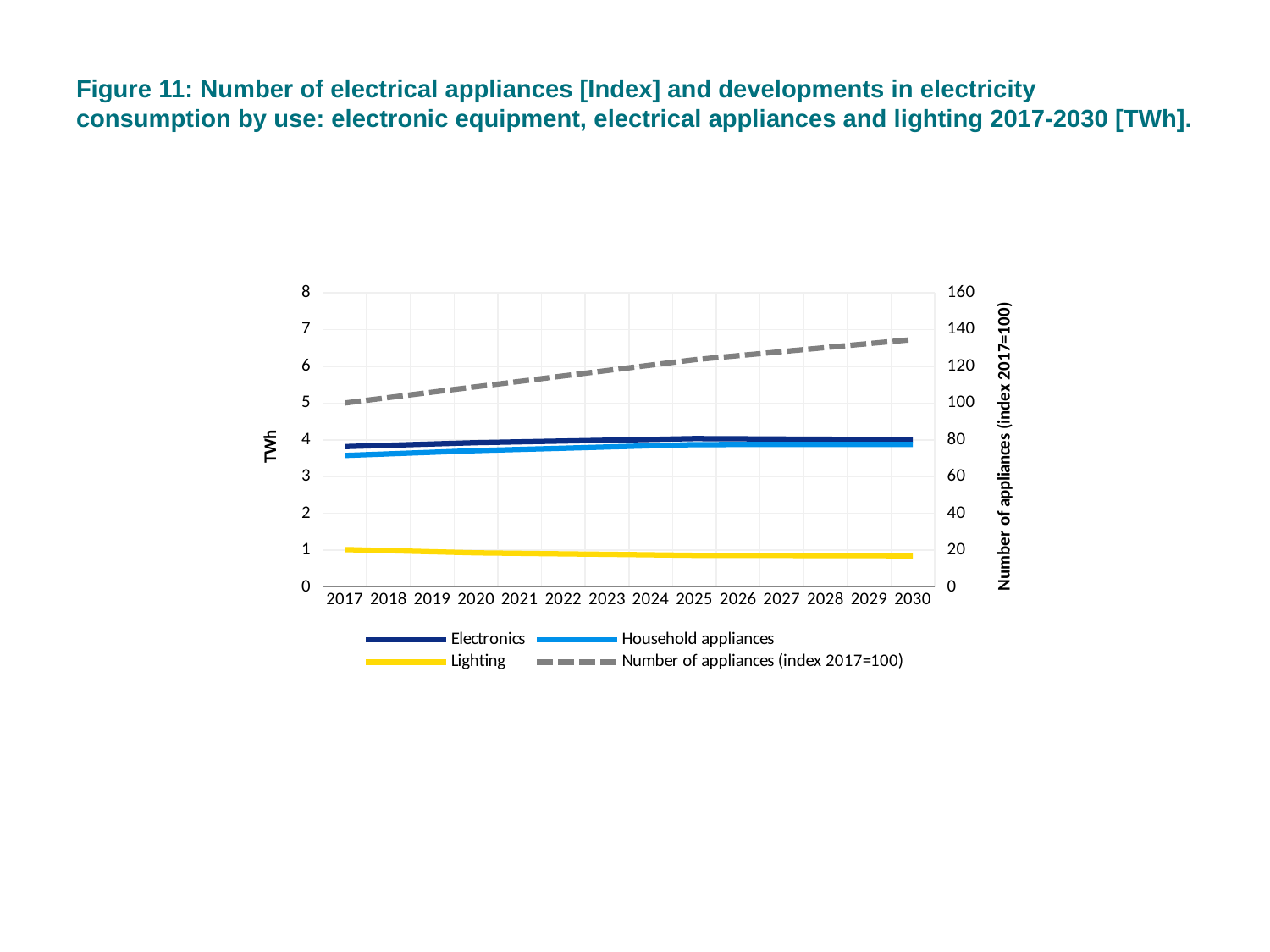

# Figure 11: Number of electrical appliances [Index] and developments in electricity consumption by use: electronic equipment, electrical appliances and lighting 2017-2030 [TWh].

### Chart

| Category | Electronics | Household appliances | Lighting | Number of appliances (index 2017=100) |
|---|---|---|---|---|
| 2017 | 3.8140007615106395 | 3.5726414075623896 | 1.015832830926964 | 100.0 |
| 2018 | 3.8496955314295747 | 3.6164238947526024 | 0.9857540003733417 | 102.94153890546995 |
| 2019 | 3.88539030134851 | 3.6602063819428152 | 0.9556751698197195 | 105.88307781093988 |
| 2020 | 3.9210850712674445 | 3.703988869133028 | 0.9255963392660973 | 108.82461671640986 |
| 2021 | 3.9431314752049613 | 3.7370440582476947 | 0.912450289435419 | 111.76615562187982 |
| 2022 | 3.965177879142478 | 3.7700992473623613 | 0.8993042396047406 | 114.70769452734974 |
| 2023 | 3.987224283079995 | 3.803154436477028 | 0.8861581897740622 | 117.6492334328197 |
| 2024 | 4.009270687017511 | 3.8362096255916946 | 0.8730121399433839 | 120.59077233828965 |
| 2025 | 4.031317090955028 | 3.8692648147063613 | 0.8598660901127056 | 123.53231124375961 |
| 2026 | 4.025841668052884 | 3.8701915325289113 | 0.8572656808390573 | 125.72697302495988 |
| 2027 | 4.02036624515074 | 3.8711182503514614 | 0.854665271565409 | 127.92163480616014 |
| 2028 | 4.014890822248596 | 3.8720449681740114 | 0.8520648622917606 | 130.1162965873604 |
| 2029 | 4.009415399346452 | 3.8729716859965615 | 0.8494644530181122 | 132.31095836856068 |
| 2030 | 4.003939976444306 | 3.8738984038191115 | 0.8468640437444639 | 134.50562014976094 |